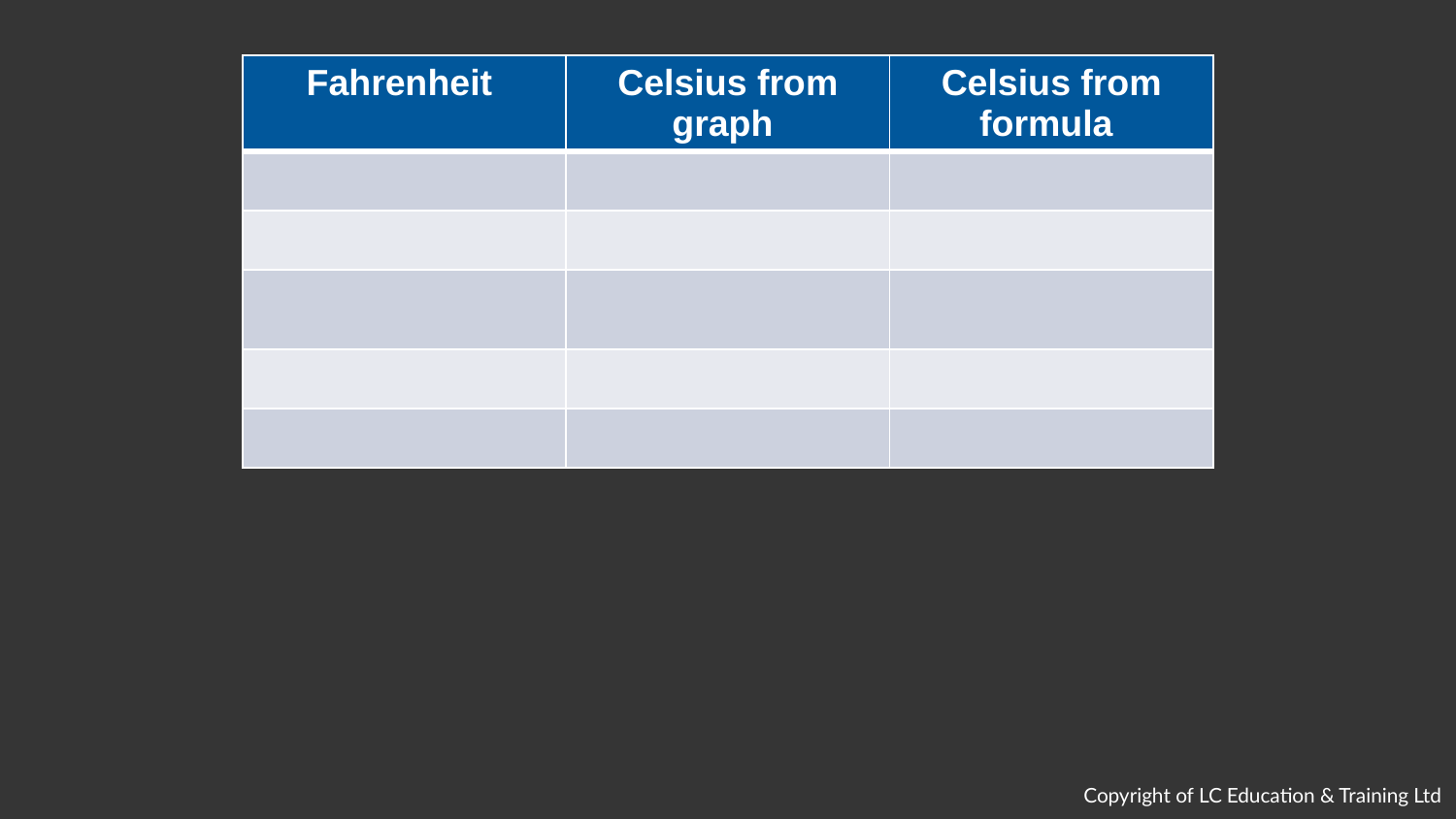

| Fahrenheit | Celsius from graph | Celsius from formula |
| --- | --- | --- |
|  |  |  |
|  |  |  |
|  |  |  |
|  |  |  |
|  |  |  |
# •